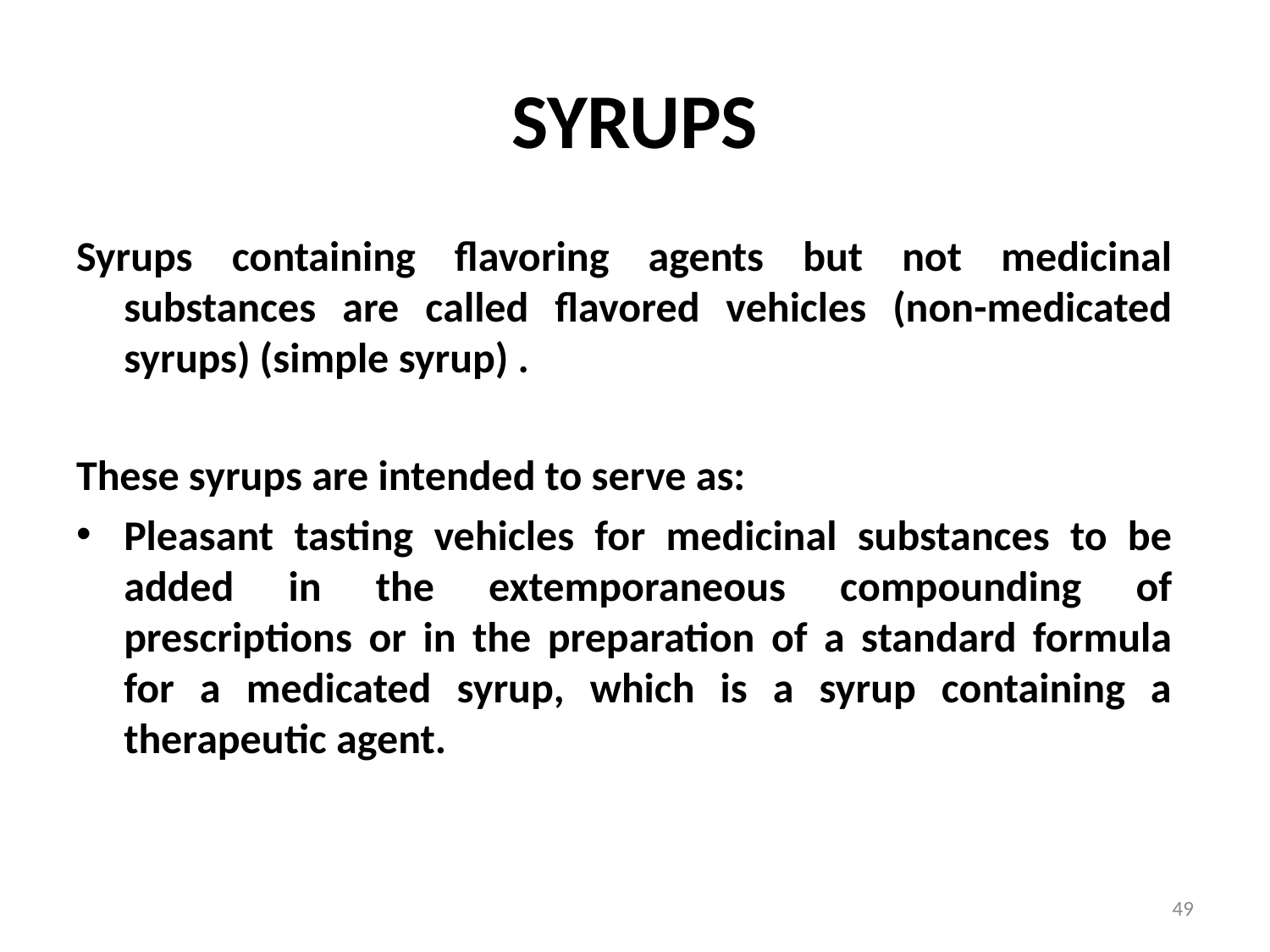

SYRUPS
Syrups containing flavoring agents but not medicinal substances are called flavored vehicles (non-medicated syrups) (simple syrup) .

These syrups are intended to serve as:
Pleasant tasting vehicles for medicinal substances to be added in the extemporaneous compounding of prescriptions or in the preparation of a standard formula for a medicated syrup, which is a syrup containing a therapeutic agent.

49